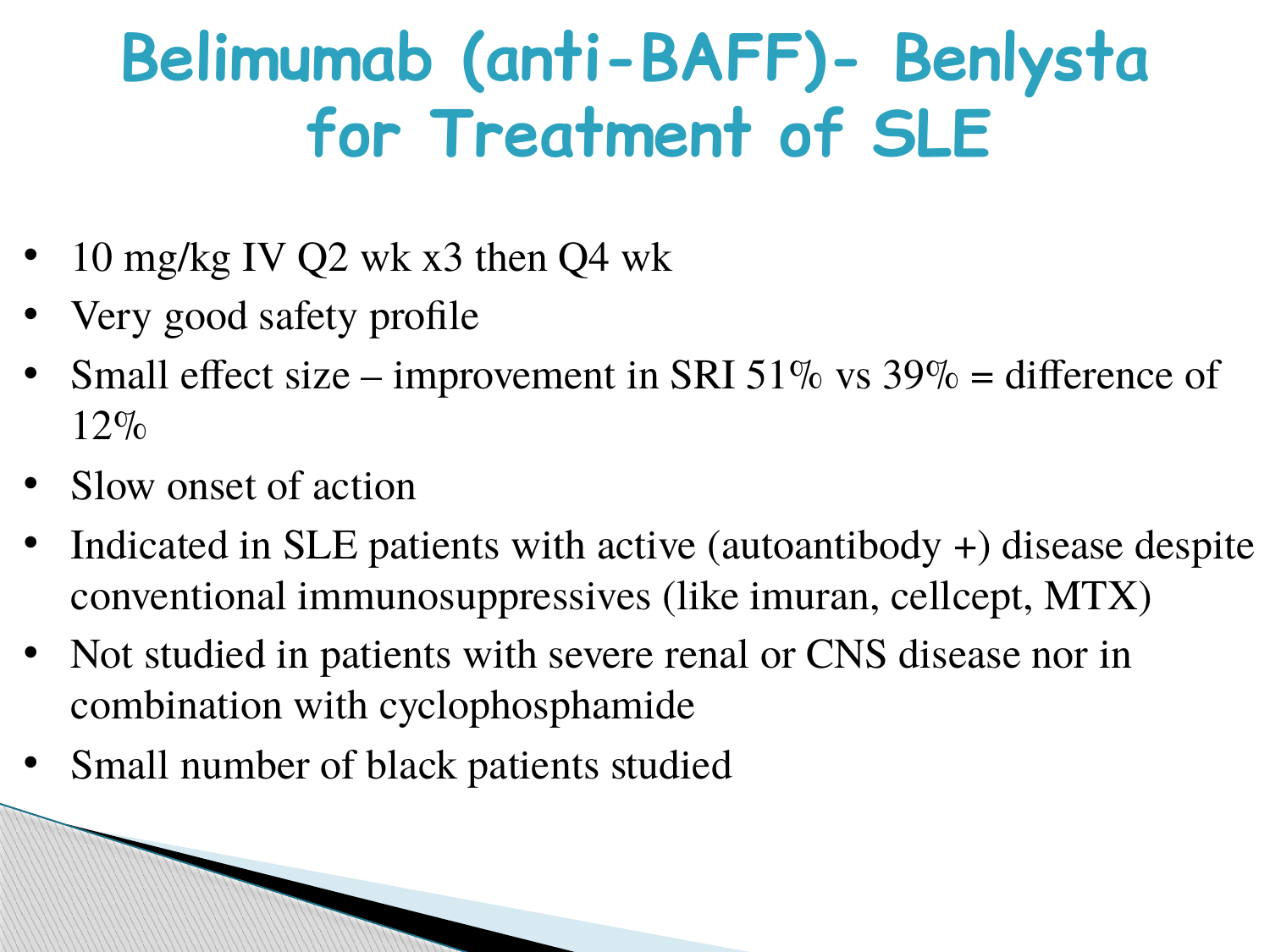

Belimumab (anti-BAFF)- Benlysta
 for Treatment of SLE
10 mg/kg IV Q2 wk x3 then Q4 wk
Very good safety profile
Small effect size – improvement in SRI 51% vs 39% = difference of 12%
Slow onset of action
Indicated in SLE patients with active (autoantibody +) disease despite conventional immunosuppressives (like imuran, cellcept, MTX)
Not studied in patients with severe renal or CNS disease nor in combination with cyclophosphamide
Small number of black patients studied